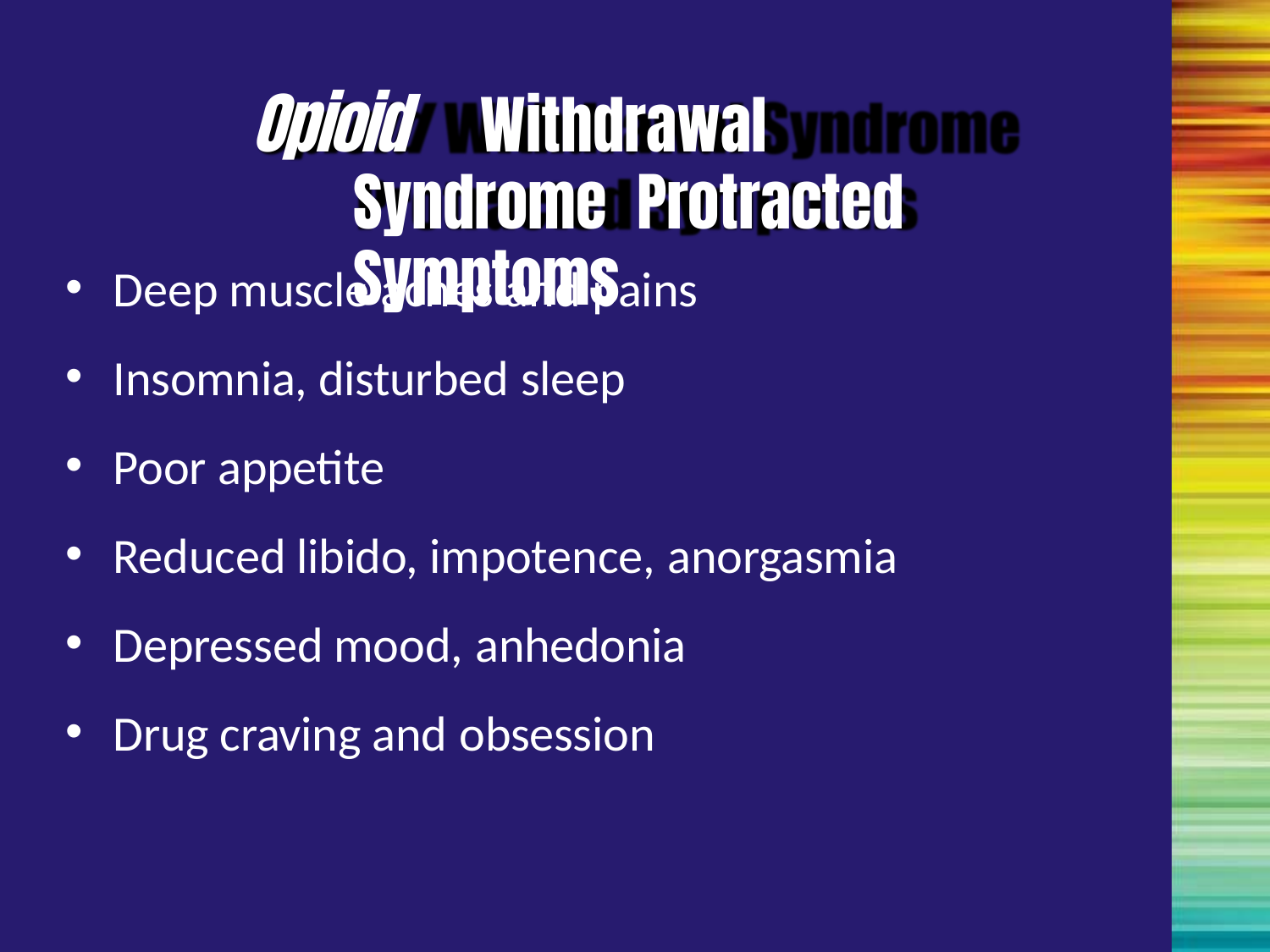

# Opioid	Withdrawal Syndrome  Protracted Symptoms

Deep muscle aches and pains
Insomnia, disturbed sleep
Poor appetite
Reduced libido, impotence, anorgasmia
Depressed mood, anhedonia
Drug craving and obsession